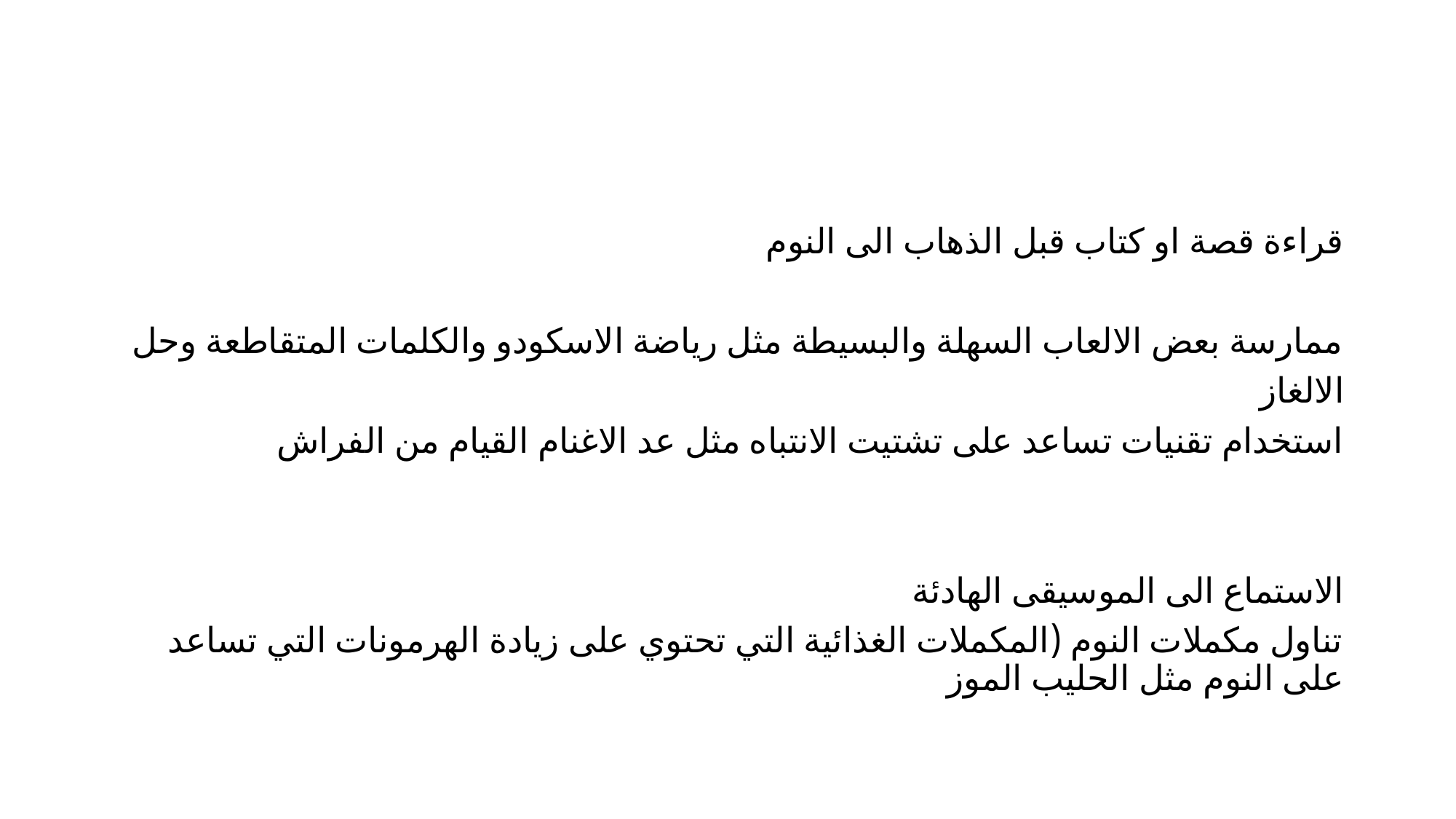

#
قراءة قصة او كتاب قبل الذهاب الى النوم

ممارسة بعض الالعاب السهلة والبسيطة مثل رياضة الاسكودو والكلمات المتقاطعة وحل
الالغاز
استخدام تقنيات تساعد على تشتيت الانتباه مثل عد الاغنام القيام من الفراش

الاستماع الى الموسيقى الهادئة
تناول مكملات النوم (المكملات الغذائية التي تحتوي على زيادة الهرمونات التي تساعد على النوم مثل الحليب الموز